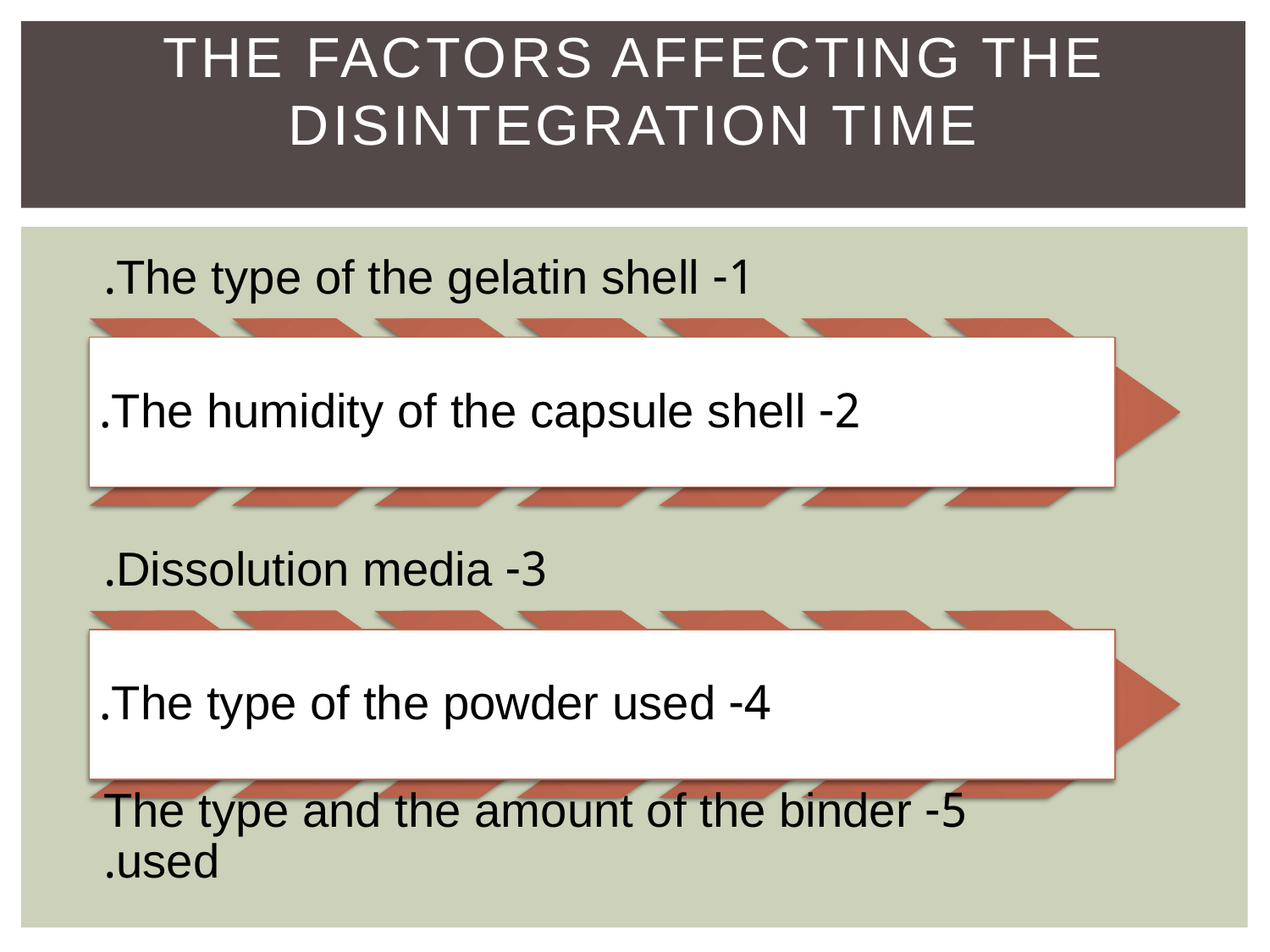

# The factors affecting the disintegration time
1- The type of the gelatin shell.

2- The humidity of the capsule shell.
3- Dissolution media.

4- The type of the powder used.
5- The type and the amount of the binder used.